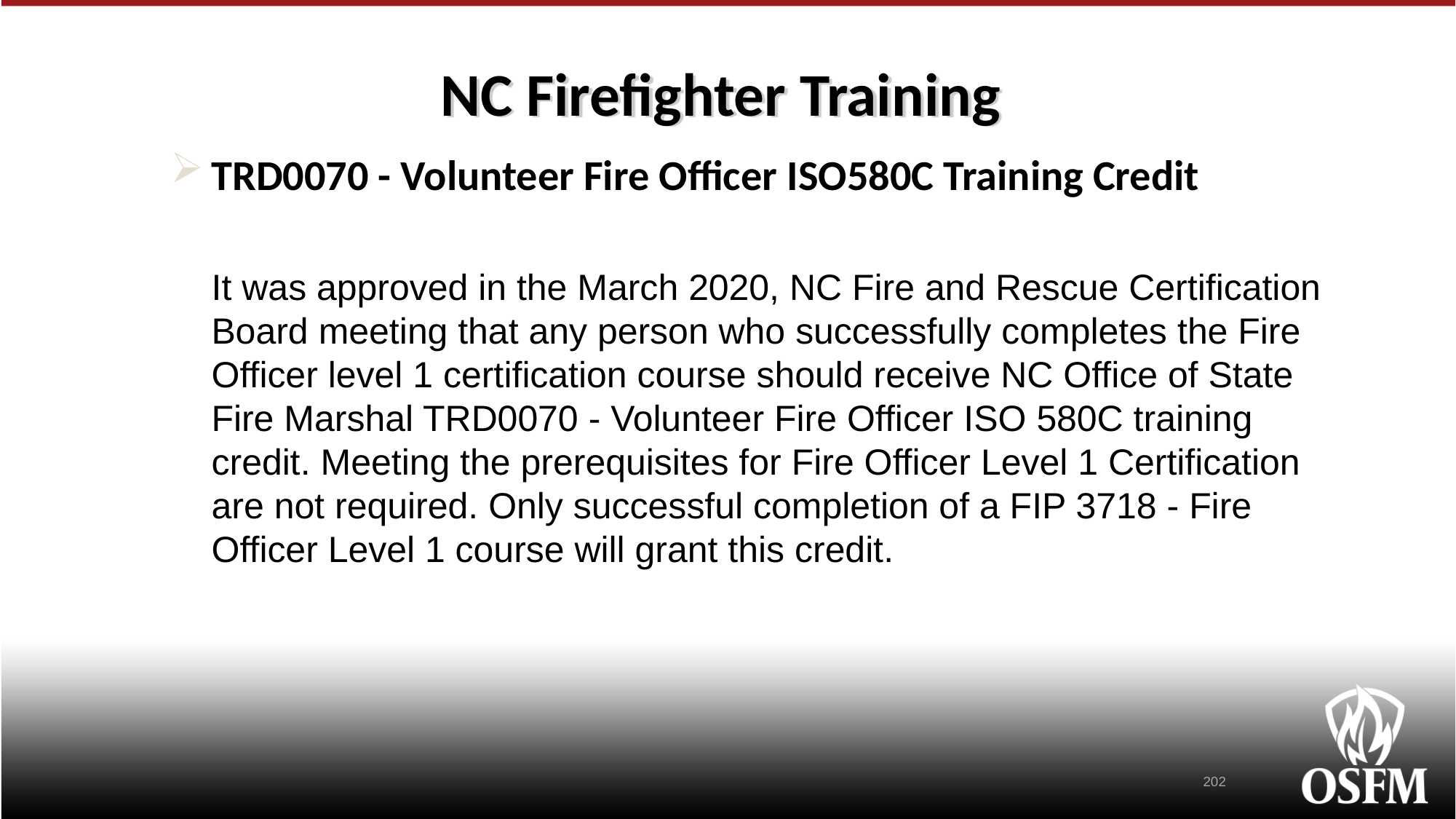

# NC Firefighter Training
TRD0070 - Volunteer Fire Officer ISO580C Training Credit

It was approved in the March 2020, NC Fire and Rescue Certification Board meeting that any person who successfully completes the Fire Officer level 1 certification course should receive NC Office of State Fire Marshal TRD0070 - Volunteer Fire Officer ISO 580C training credit. Meeting the prerequisites for Fire Officer Level 1 Certification are not required. Only successful completion of a FIP 3718 - Fire Officer Level 1 course will grant this credit.
202